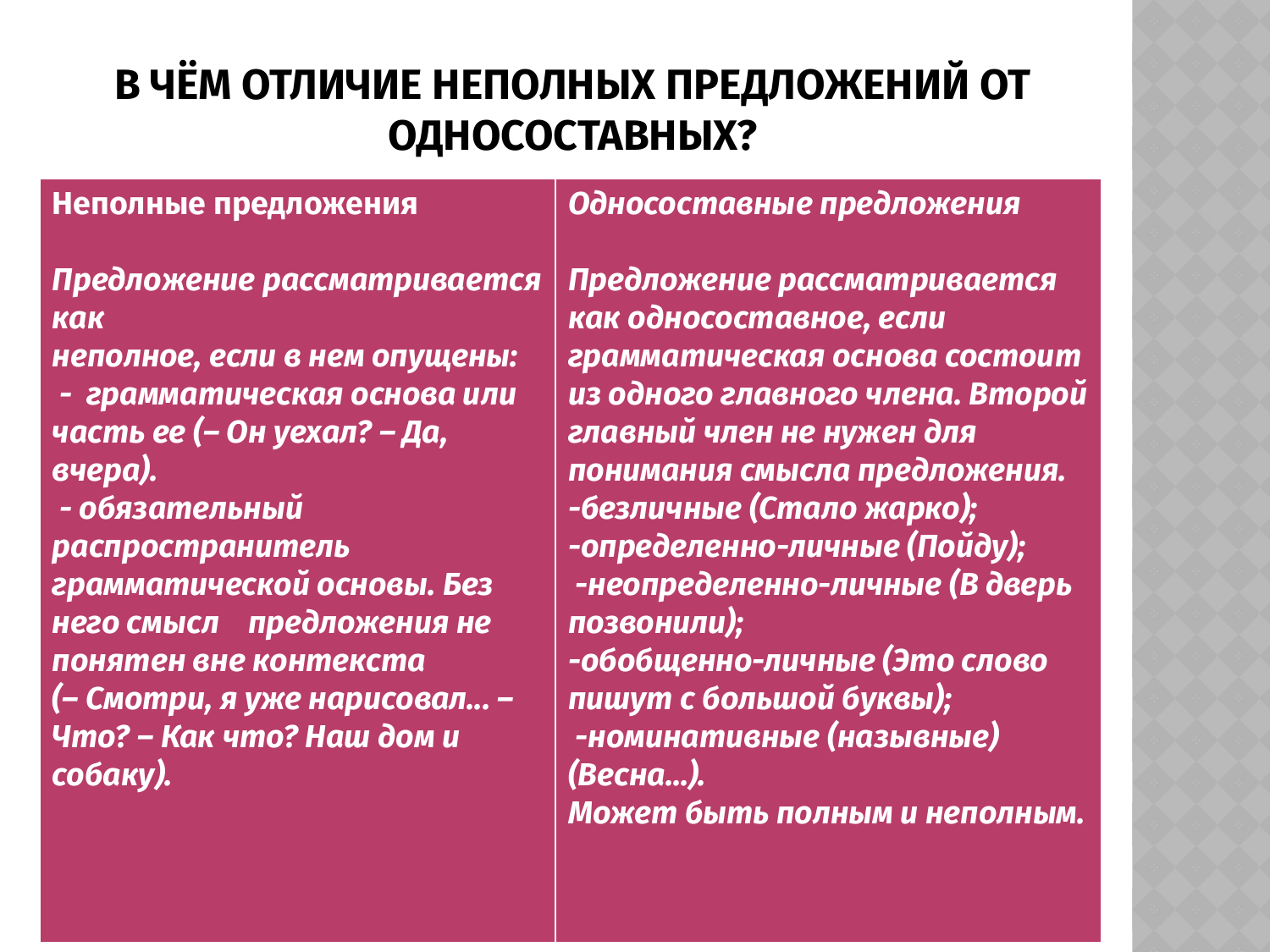

# В чём отличие неполных предложений от односоставных?
| Неполные предложения Предложение рассматривается как неполное, если в нем опущены:  - грамматическая основа или часть ее (– Он уехал? – Да, вчера). - обязательный распространитель грамматической основы. Без него смысл предложения не понятен вне контекста (– Смотри, я уже нарисовал... – Что? – Как что? Наш дом и собаку). | Односоставные предложения Предложение рассматривается как односоставное, если грамматическая основа состоит из одного главного члена. Второй главный член не нужен для понимания смысла предложения. -безличные (Стало жарко); -определенно-личные (Пойду); -неопределенно-личные (В дверь позвонили); -обобщенно-личные (Это слово пишут с большой буквы); -номинативные (назывные) (Весна...). Может быть полным и неполным. |
| --- | --- |